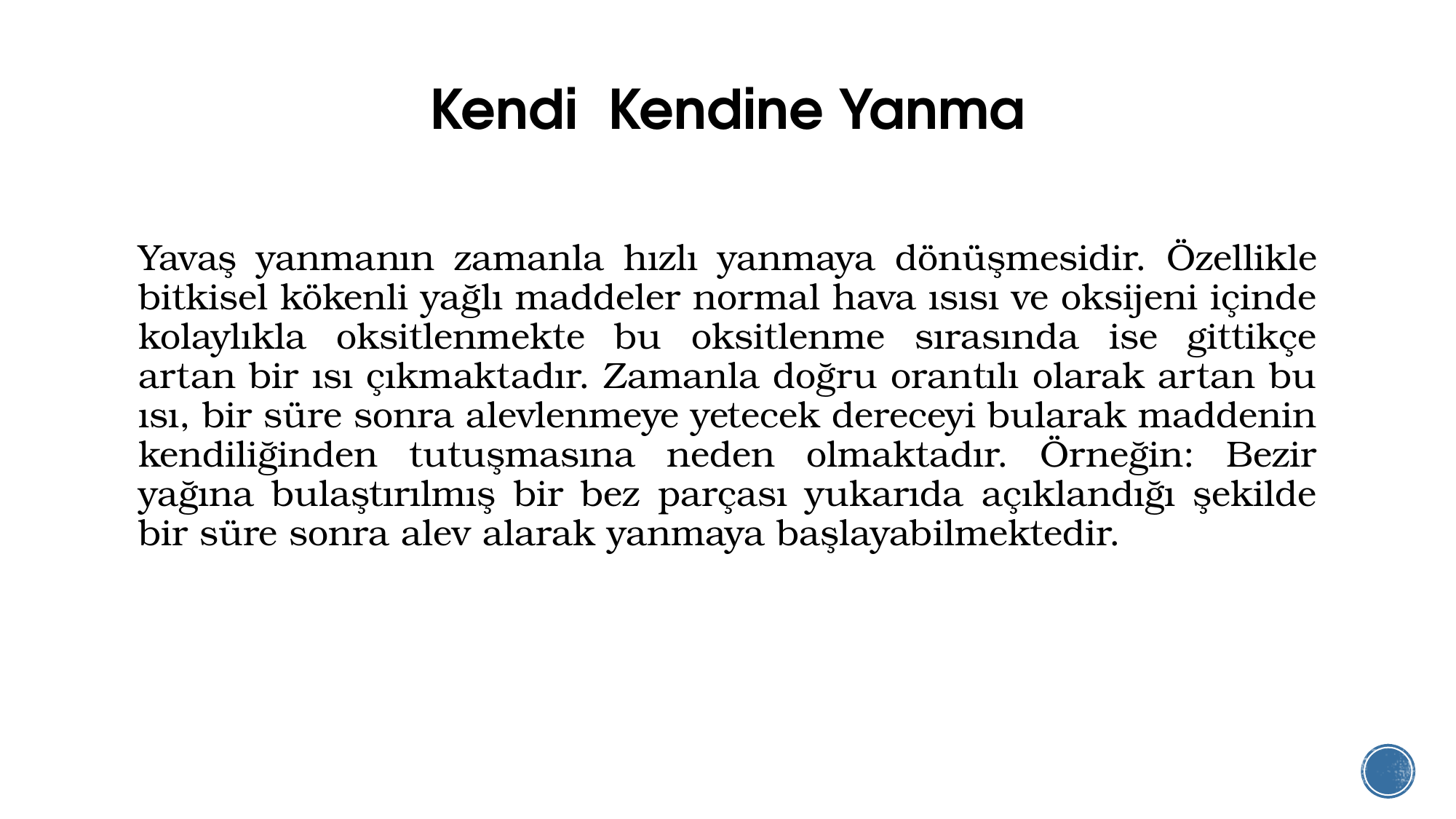

# Kendi  Kendine Yanma

Yavaş yanmanın zamanla hızlı yanmaya dönüşmesidir. Özellikle bitkisel kökenli yağlı maddeler normal hava ısısı ve oksijeni içinde kolaylıkla oksitlenmekte bu oksitlenme sırasında ise gittikçe artan bir ısı çıkmaktadır. Zamanla doğru orantılı olarak artan bu ısı, bir süre sonra alevlenmeye yetecek dereceyi bularak maddenin kendiliğinden tutuşmasına neden olmaktadır. Örneğin: Bezir yağına bulaştırılmış bir bez parçası yukarıda açıklandığı şekilde bir süre sonra alev alarak yanmaya başlayabilmektedir.